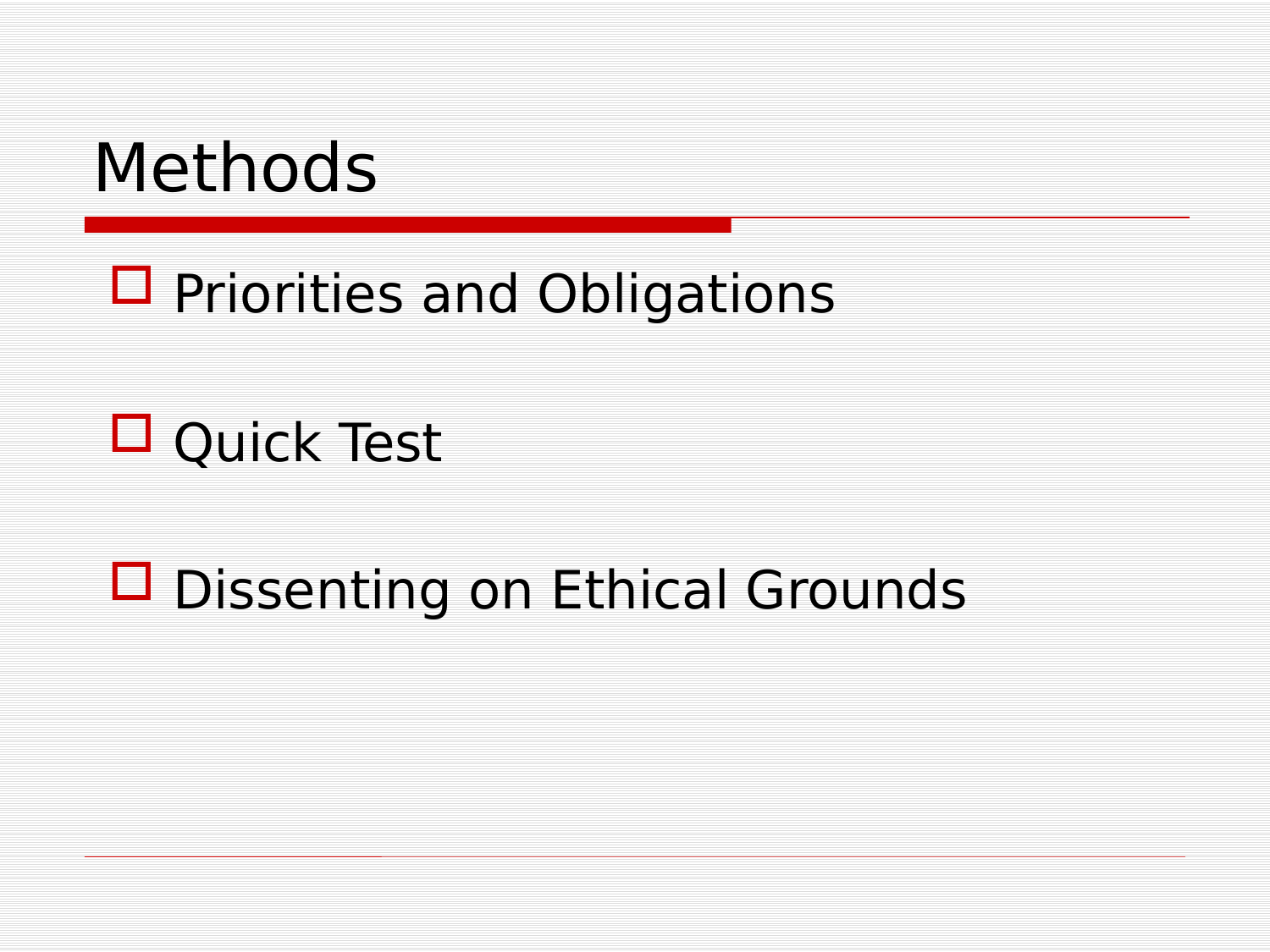

# Methods
Priorities and Obligations

Quick Test

Dissenting on Ethical Grounds